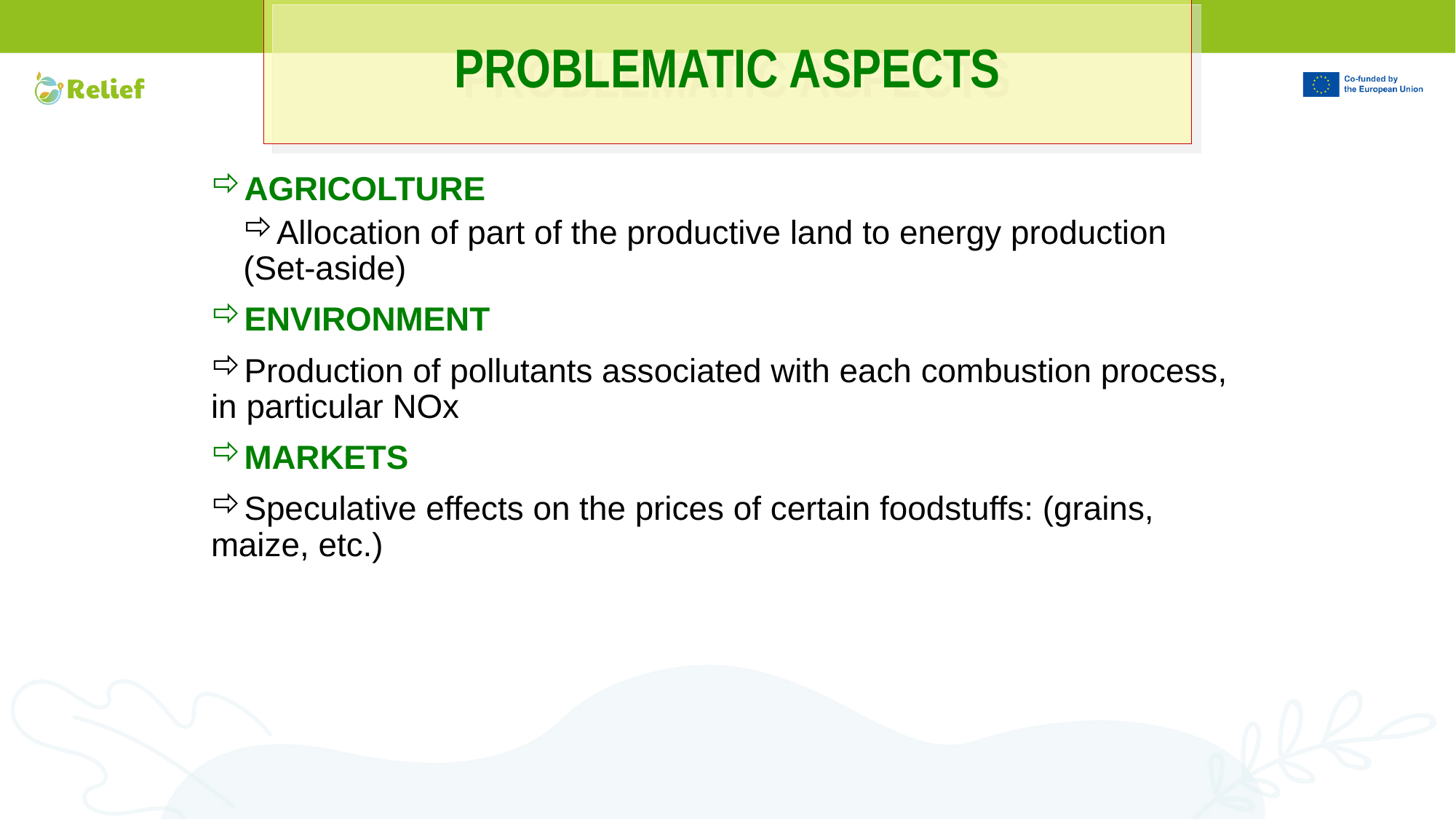

# PROBLEMATIC ASPECTS
AGRICOLTURE
Allocation of part of the productive land to energy production (Set-aside)
ENVIRONMENT
Production of pollutants associated with each combustion process, in particular NOx
MARKETS
Speculative effects on the prices of certain foodstuffs: (grains, maize, etc.)